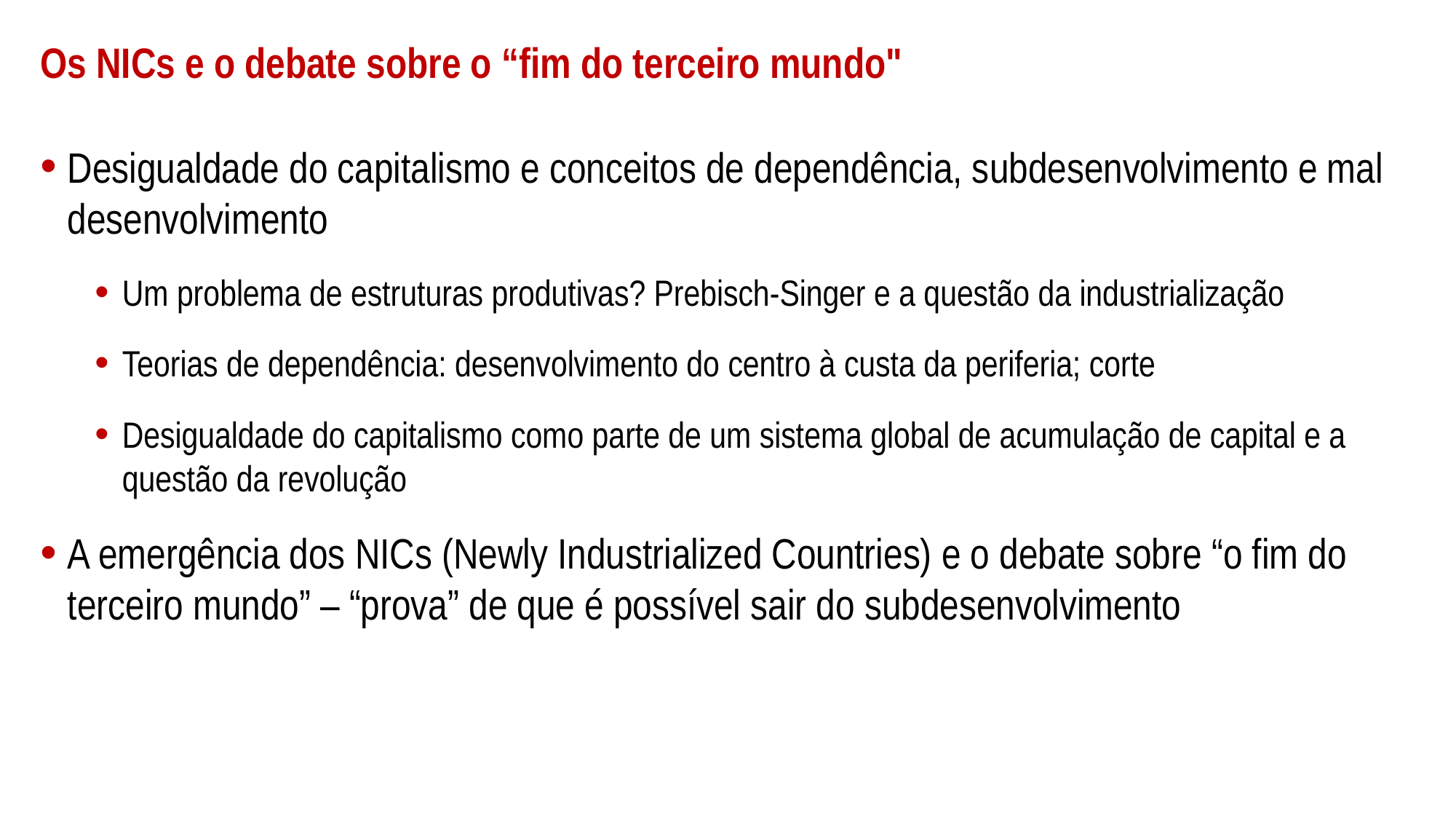

# Os NICs e o debate sobre o “fim do terceiro mundo"
Desigualdade do capitalismo e conceitos de dependência, subdesenvolvimento e mal desenvolvimento
Um problema de estruturas produtivas? Prebisch-Singer e a questão da industrialização
Teorias de dependência: desenvolvimento do centro à custa da periferia; corte
Desigualdade do capitalismo como parte de um sistema global de acumulação de capital e a questão da revolução
A emergência dos NICs (Newly Industrialized Countries) e o debate sobre “o fim do terceiro mundo” – “prova” de que é possível sair do subdesenvolvimento